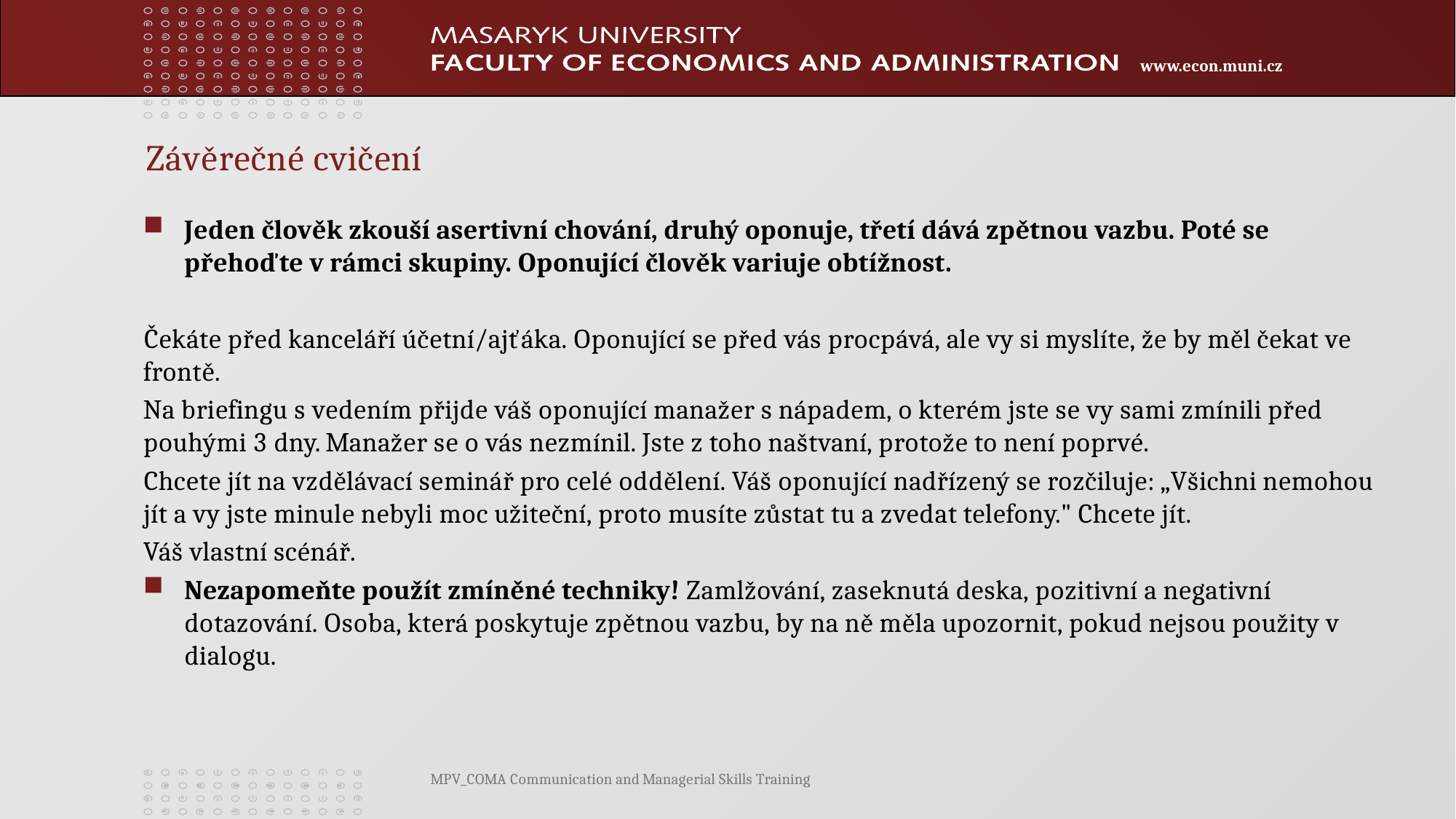

# Závěrečné cvičení
Jeden člověk zkouší asertivní chování, druhý oponuje, třetí dává zpětnou vazbu. Poté se přehoďte v rámci skupiny. Oponující člověk variuje obtížnost.

Čekáte před kanceláří účetní/ajťáka. Oponující se před vás procpává, ale vy si myslíte, že by měl čekat ve frontě.
Na briefingu s vedením přijde váš oponující manažer s nápadem, o kterém jste se vy sami zmínili před pouhými 3 dny. Manažer se o vás nezmínil. Jste z toho naštvaní, protože to není poprvé.
Chcete jít na vzdělávací seminář pro celé oddělení. Váš oponující nadřízený se rozčiluje: „Všichni nemohou jít a vy jste minule nebyli moc užiteční, proto musíte zůstat tu a zvedat telefony." Chcete jít.
Váš vlastní scénář.
Nezapomeňte použít zmíněné techniky! Zamlžování, zaseknutá deska, pozitivní a negativní dotazování. Osoba, která poskytuje zpětnou vazbu, by na ně měla upozornit, pokud nejsou použity v dialogu.
MPV_COMA Communication and Managerial Skills Training